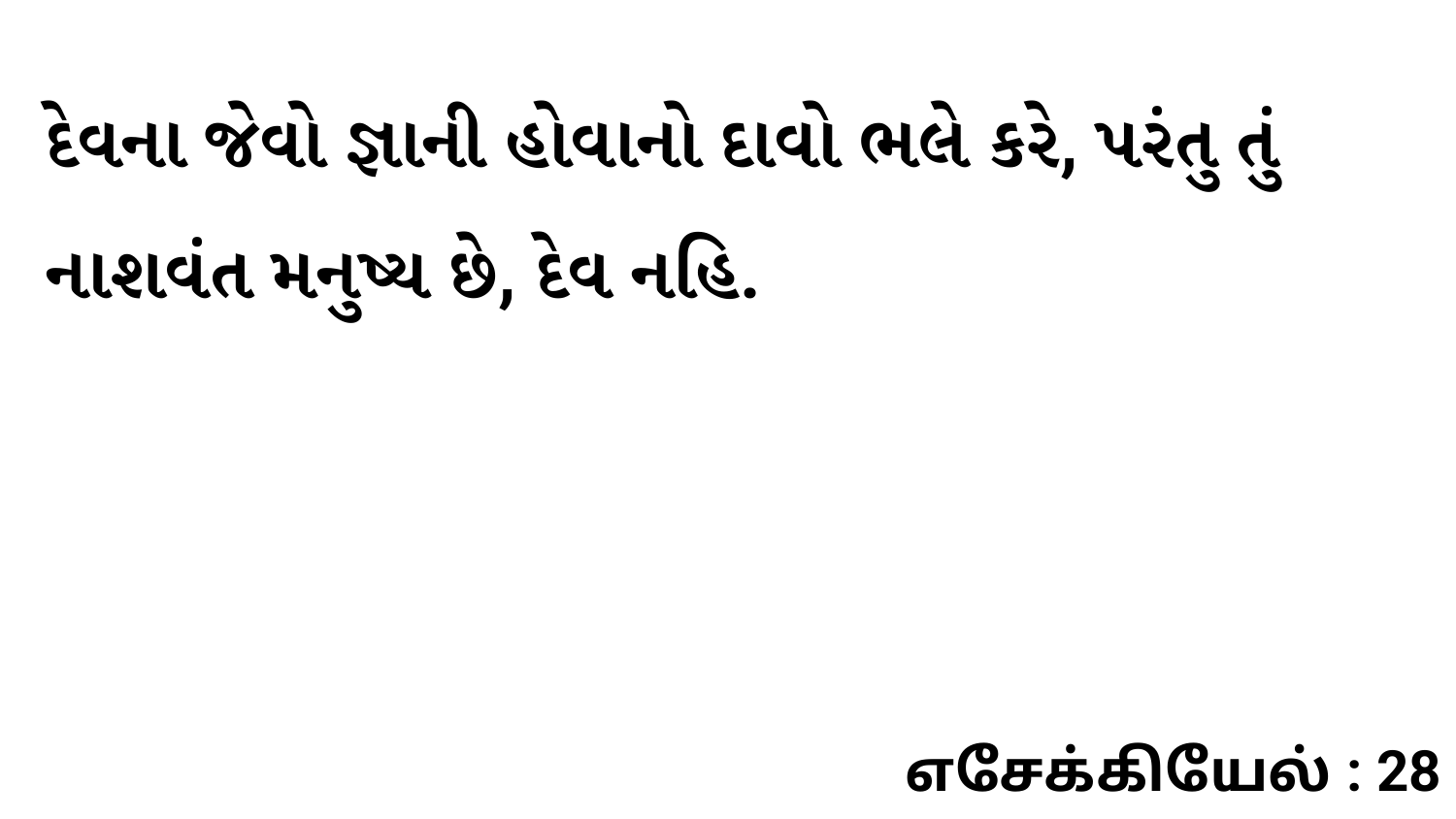

દેવના જેવો જ્ઞાની હોવાનો દાવો ભલે કરે, પરંતુ તું નાશવંત મનુષ્ય છે, દેવ નહિ.
எசேக்கியேல் : 28